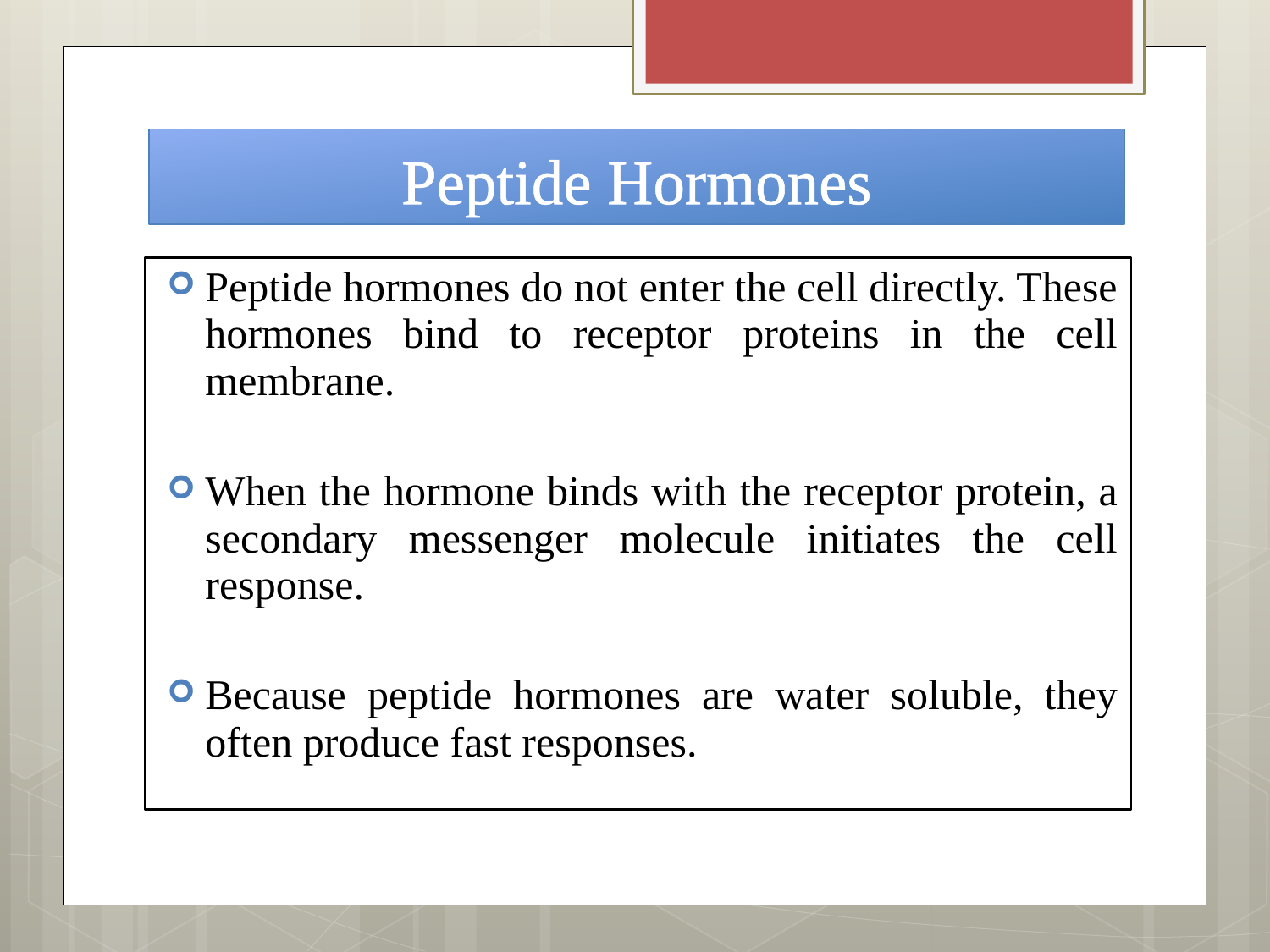

# Peptide Hormones
Peptide hormones do not enter the cell directly. These hormones bind to receptor proteins in the cell membrane.

When the hormone binds with the receptor protein, a secondary messenger molecule initiates the cell response.

Because peptide hormones are water soluble, they often produce fast responses.